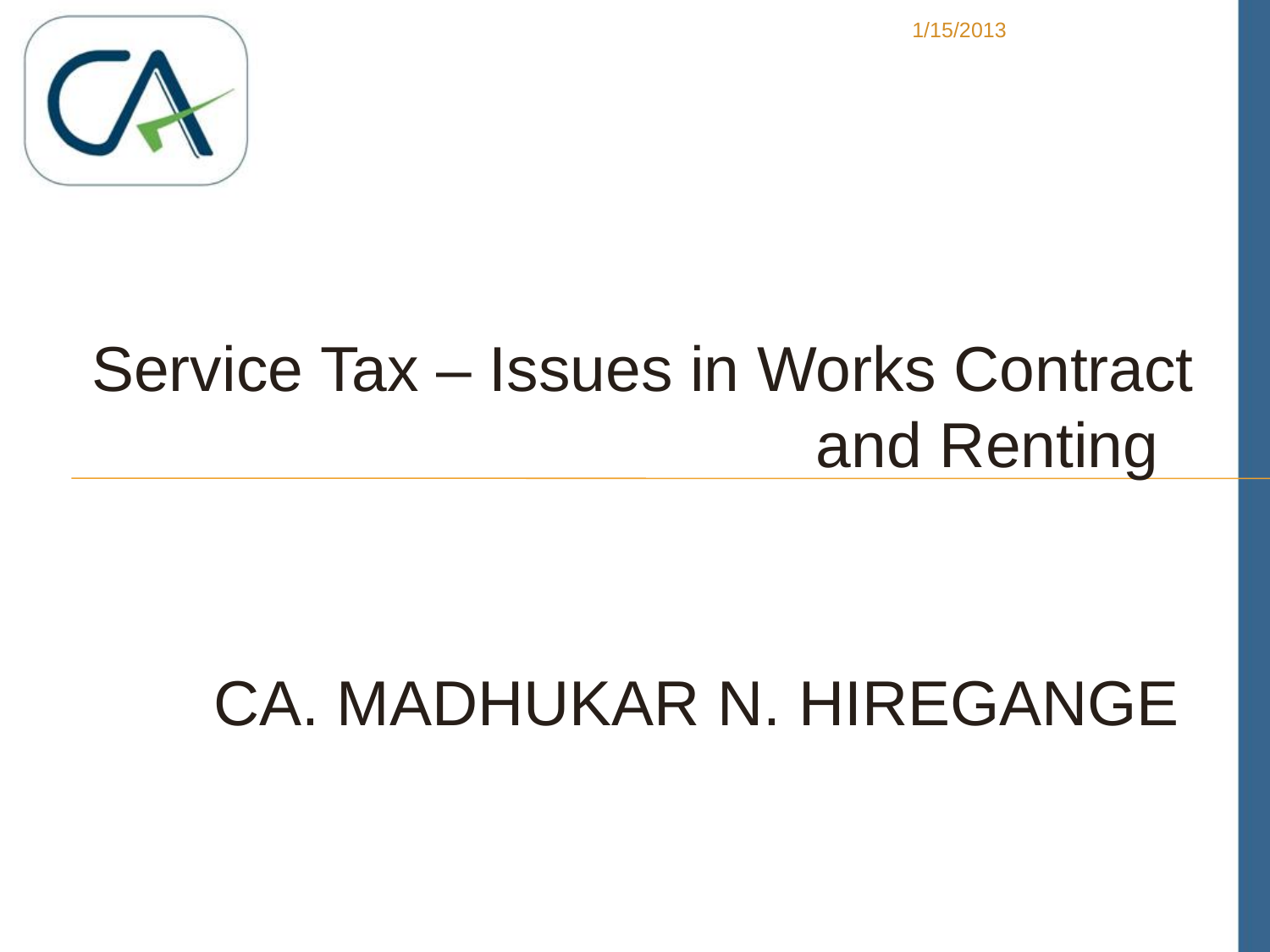

1/15/2013

Service Tax – Issues in Works Contract and Renting
# CA. MadhukaR N. Hiregange